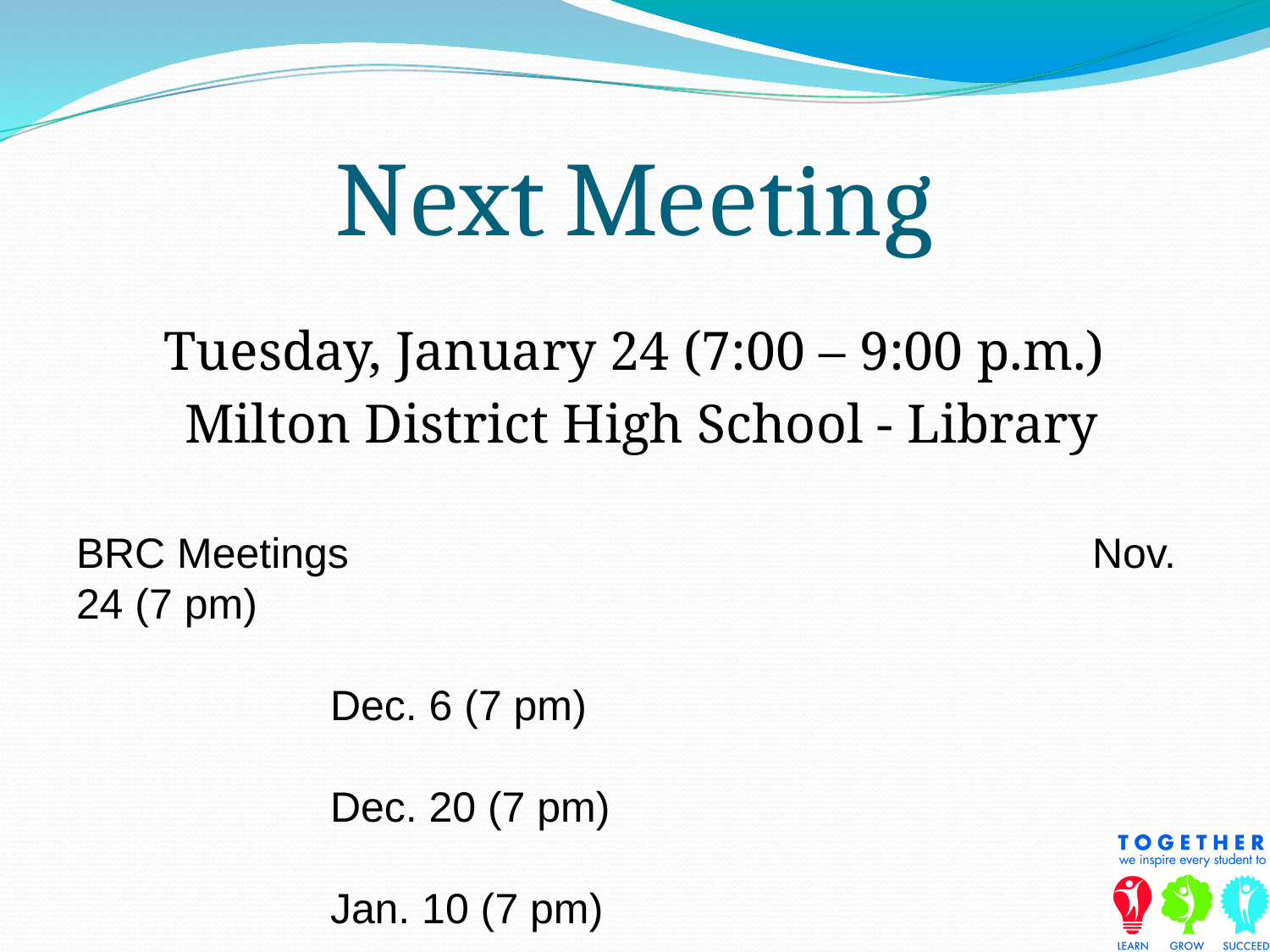

# Next Meeting
Tuesday, January 24 (7:00 – 9:00 p.m.)
 Milton District High School - Library

BRC Meetings						Nov. 24 (7 pm)
										Dec. 6 (7 pm)
										Dec. 20 (7 pm)
										Jan. 10 (7 pm)
										Jan. 24 (7 pm)

Public Information Night			Jan. 17 (7 pm)
					Craig Kielburger Secondary School